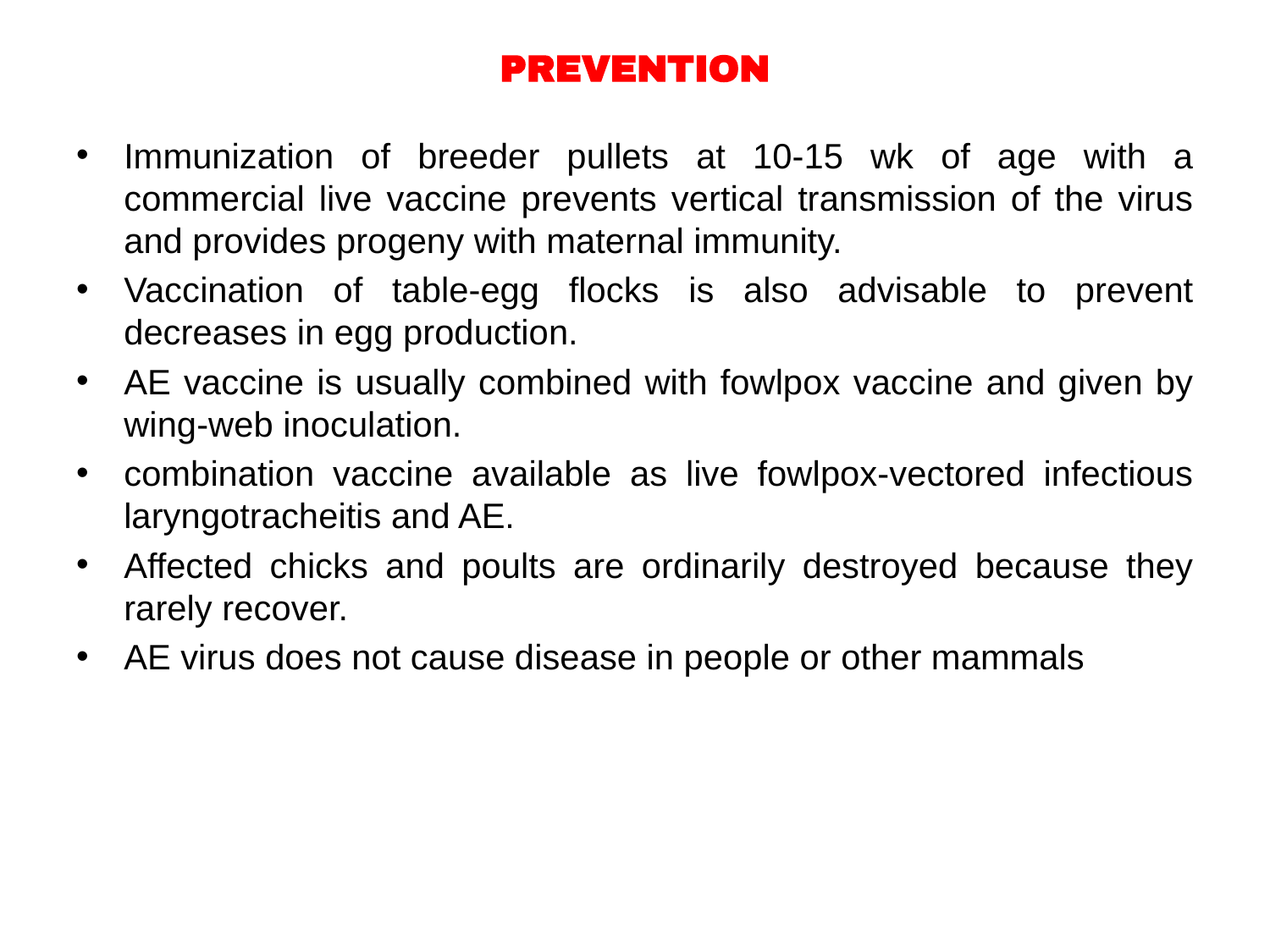

# PREVENTION
Immunization of breeder pullets at 10-15 wk of age with a commercial live vaccine prevents vertical transmission of the virus and provides progeny with maternal immunity.
Vaccination of table-egg flocks is also advisable to prevent decreases in egg production.
AE vaccine is usually combined with fowlpox vaccine and given by wing-web inoculation.
combination vaccine available as live fowlpox-vectored infectious laryngotracheitis and AE.
Affected chicks and poults are ordinarily destroyed because they rarely recover.
AE virus does not cause disease in people or other mammals